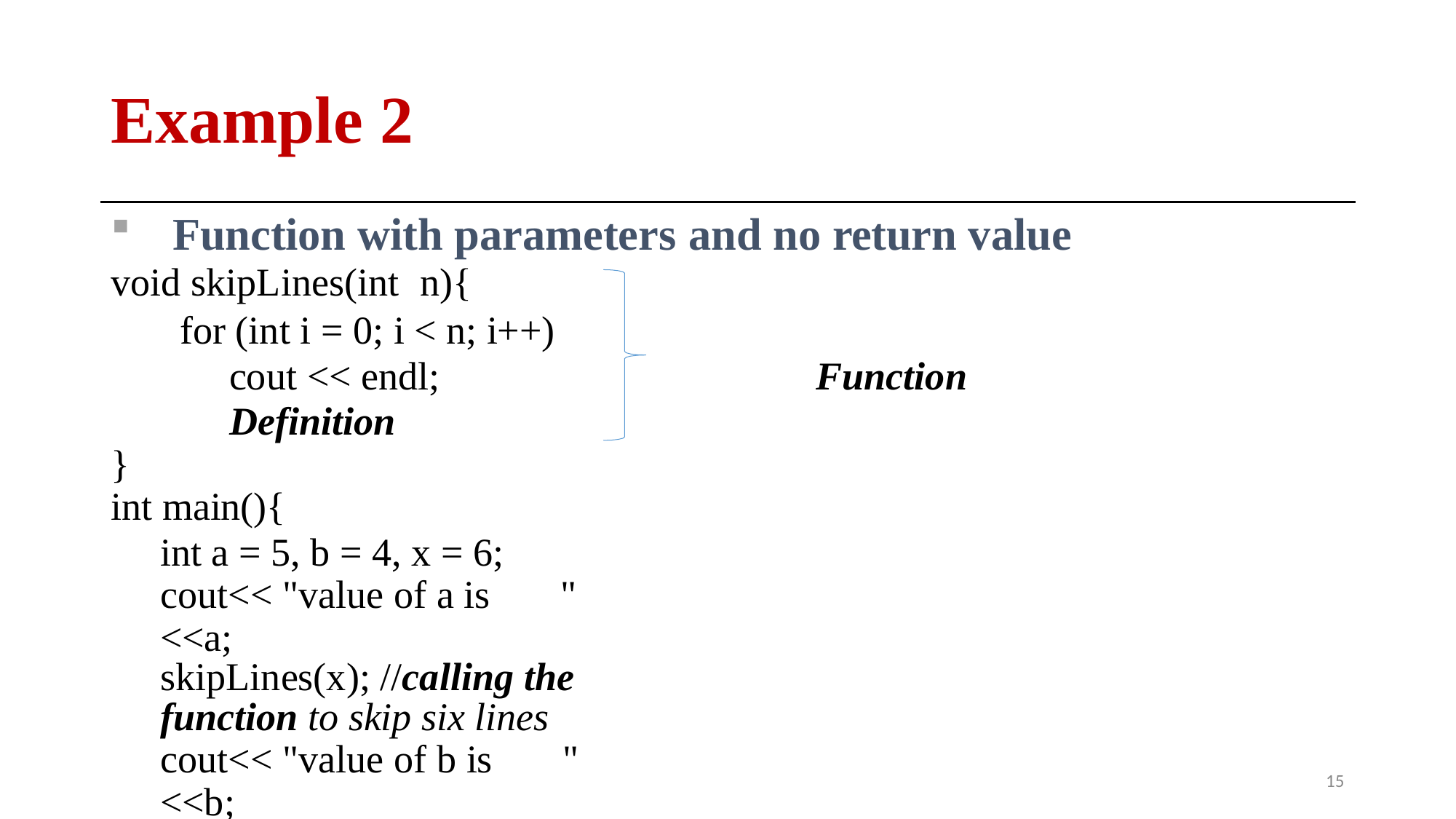

# Example 2
Function with parameters and no return value
void skipLines(int	n){
for (int i = 0; i < n; i++)
cout << endl;	Function Definition
}
int main(){
int a = 5, b = 4, x = 6;  cout<< "value of a is	" <<a;
skipLines(x); //calling the function to skip six lines
cout<< "value of b is	" <<b;
}

15